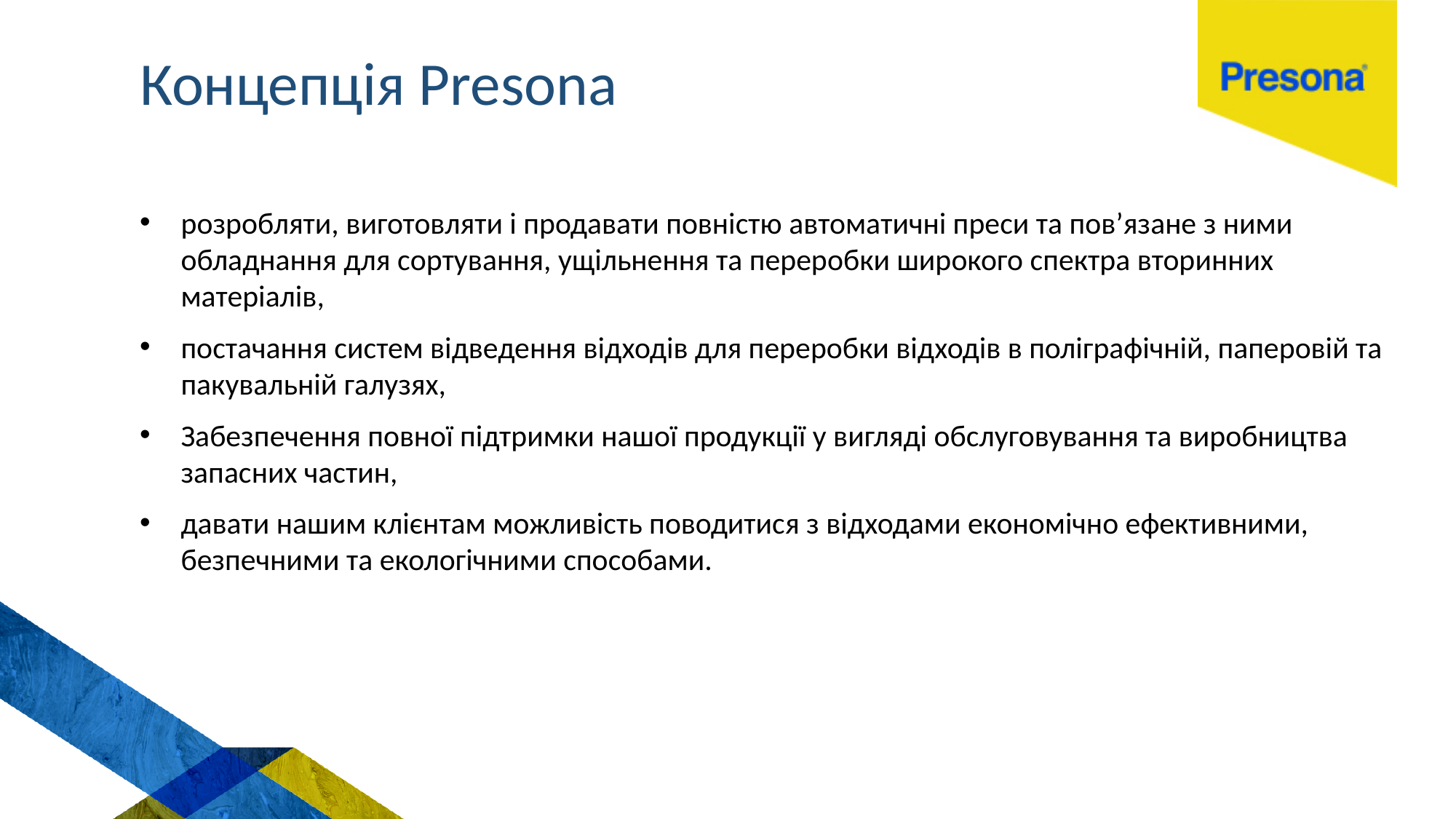

Концепція Presona
розробляти, виготовляти і продавати повністю автоматичні преси та пов’язане з ними обладнання для сортування, ущільнення та переробки широкого спектра вторинних матеріалів,
постачання систем відведення відходів для переробки відходів в поліграфічній, паперовій та пакувальній галузях,
Забезпечення повної підтримки нашої продукції у вигляді обслуговування та виробництва запасних частин,
давати нашим клієнтам можливість поводитися з відходами економічно ефективними, безпечними та екологічними способами.